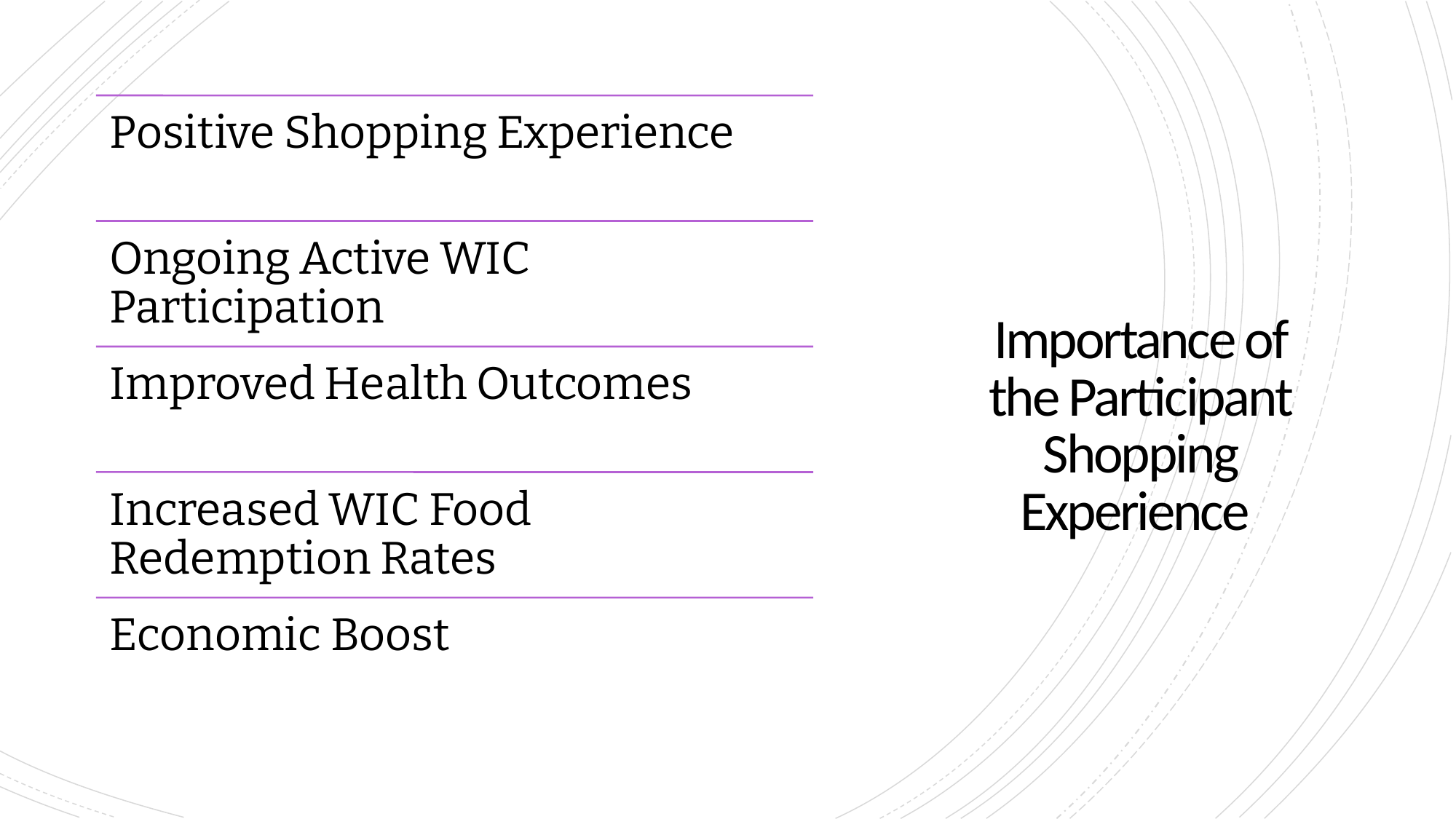

Positive Shopping Experience
Ongoing Active WIC Participation
Improved Health Outcomes
Increased WIC Food Redemption Rates
Economic Boost
# Importance of the Participant Shopping Experience